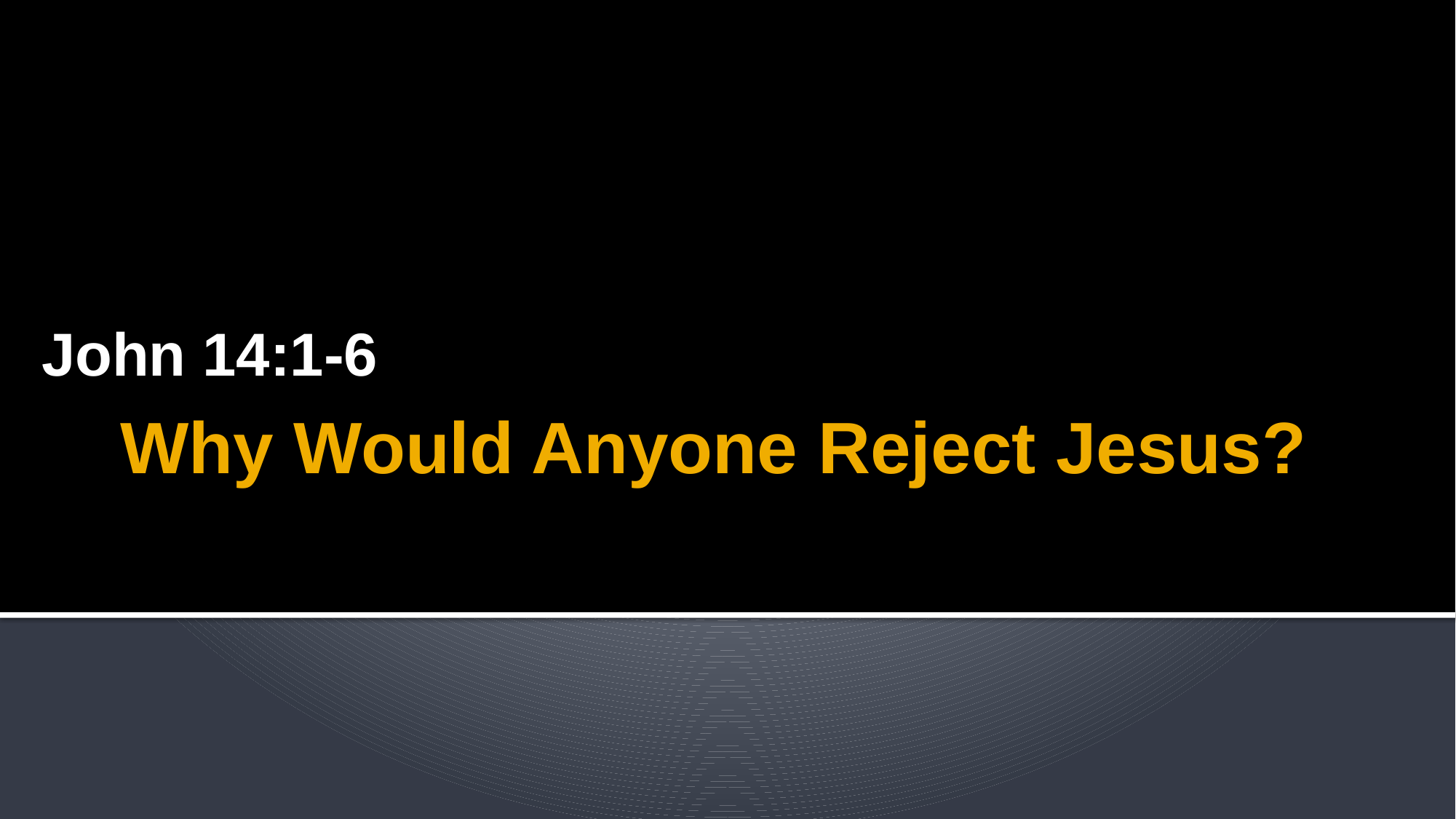

John 14:1-6
# Why Would Anyone Reject Jesus?